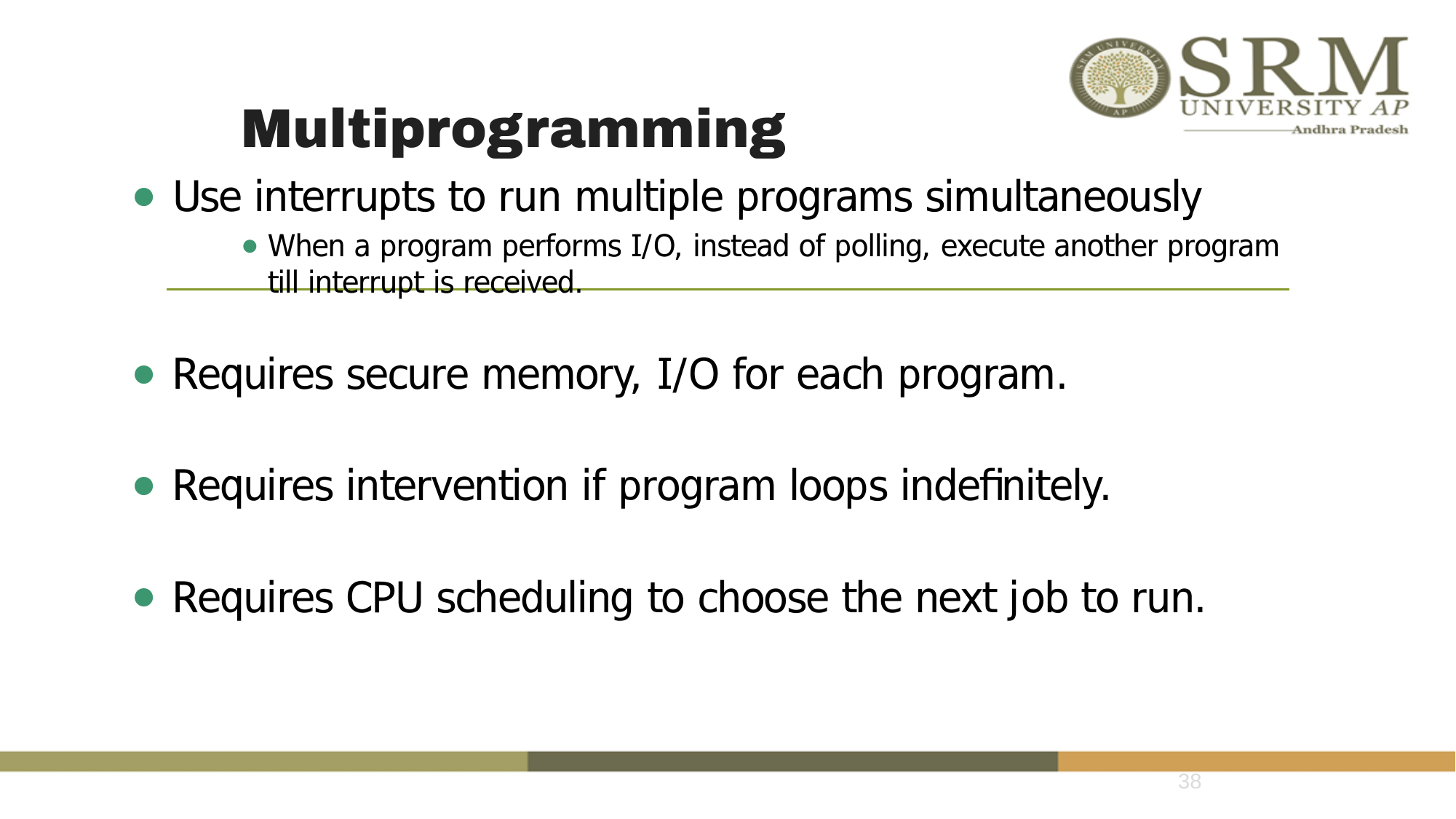

# Multiprogramming
Use interrupts to run multiple programs simultaneously
When a program performs I/O, instead of polling, execute another program till interrupt is received.

Requires secure memory, I/O for each program.

Requires intervention if program loops indefinitely.

Requires CPU scheduling to choose the next job to run.

38